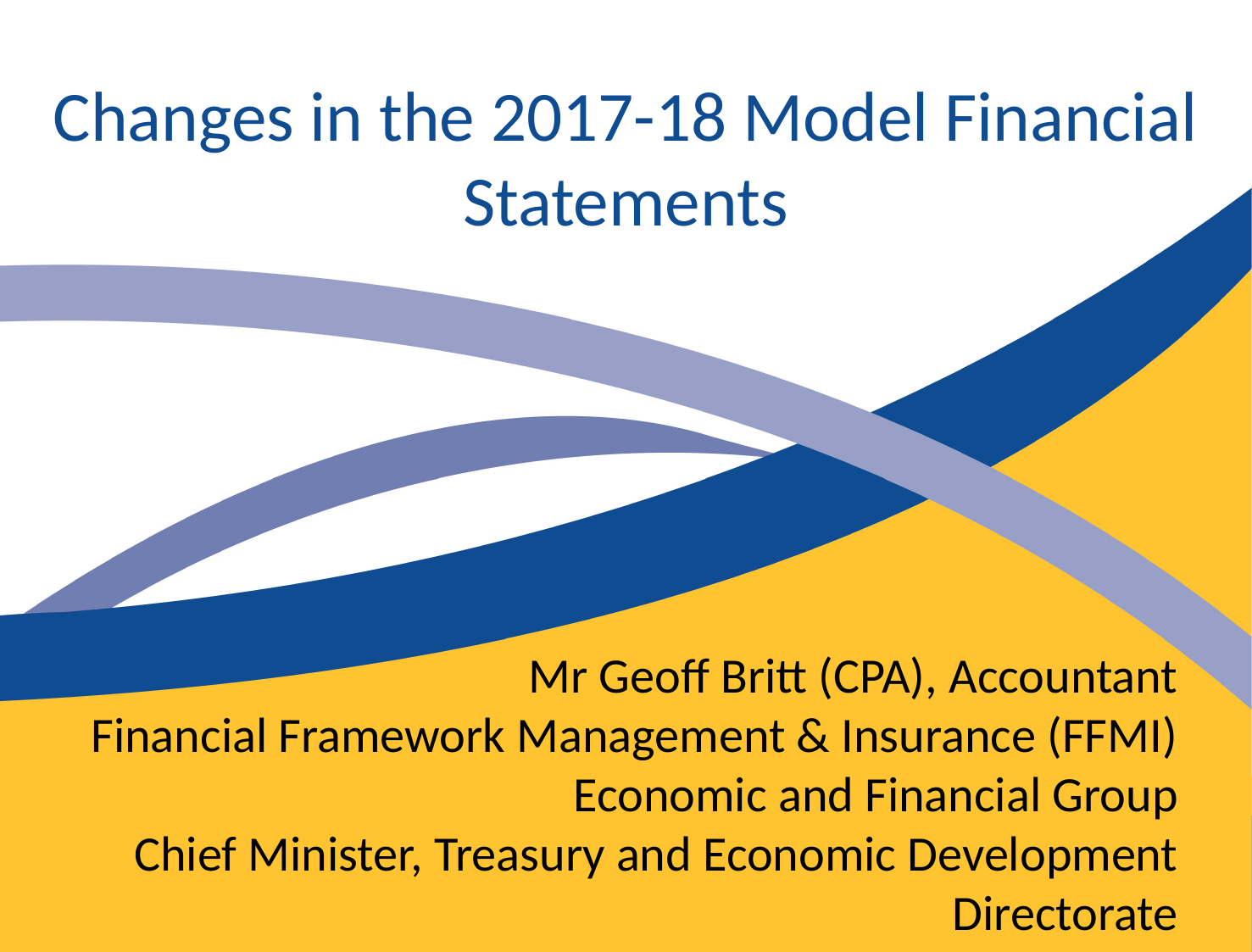

Changes in the 2017-18 Model Financial Statements
Mr Geoff Britt (CPA), Accountant
Financial Framework Management & Insurance (FFMI)
Economic and Financial Group
Chief Minister, Treasury and Economic Development Directorate